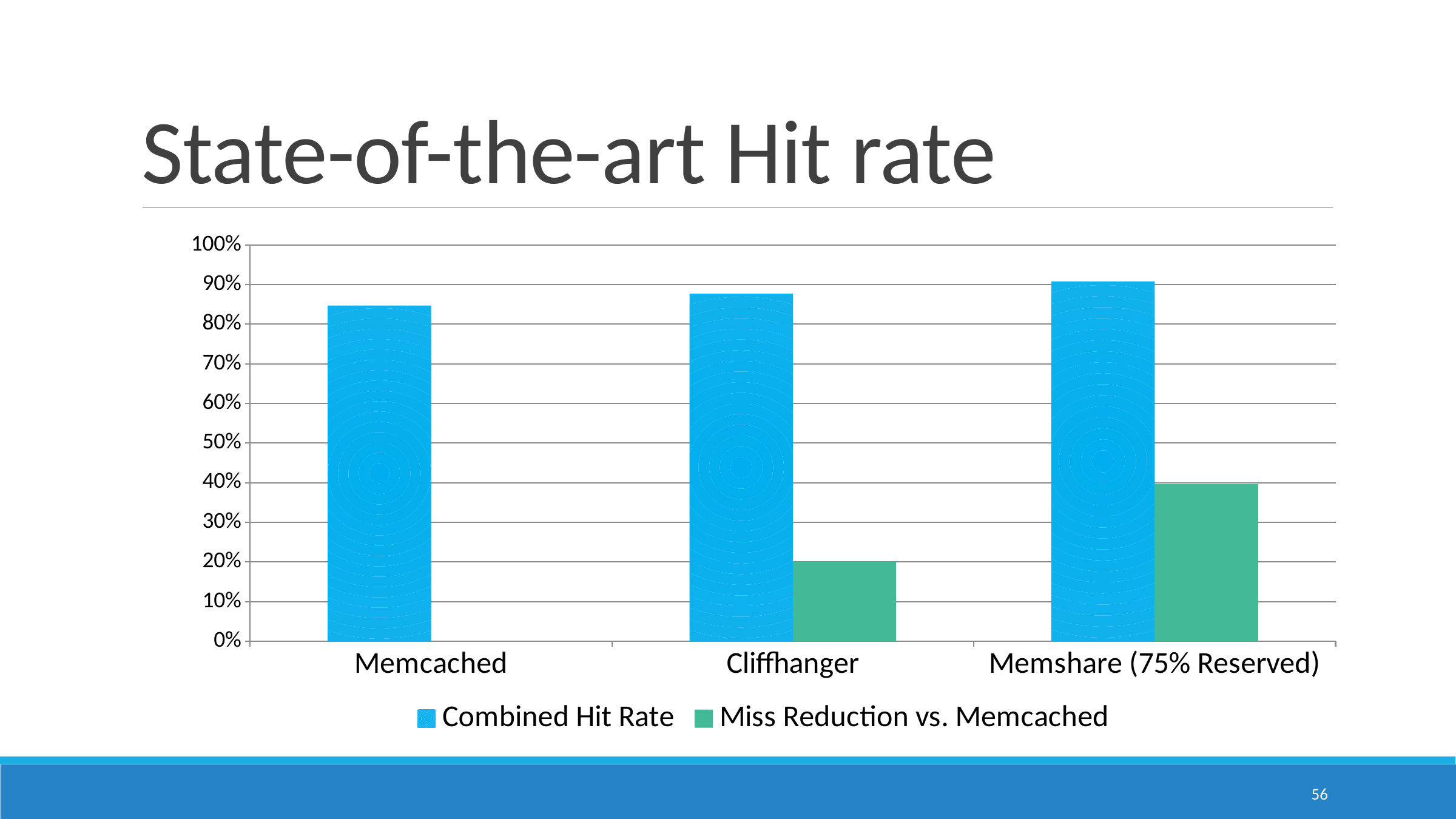

# State-of-the-art Hit rate

### Chart

| Category | Combined Hit Rate | Miss Reduction vs. Memcached |
|---|---|---|
| Memcached | 0.847 | 0.0 |
| Cliffhanger | 0.877 | 0.2 |
| Memshare (75% Reserved) | 0.908 | 0.397 |
56